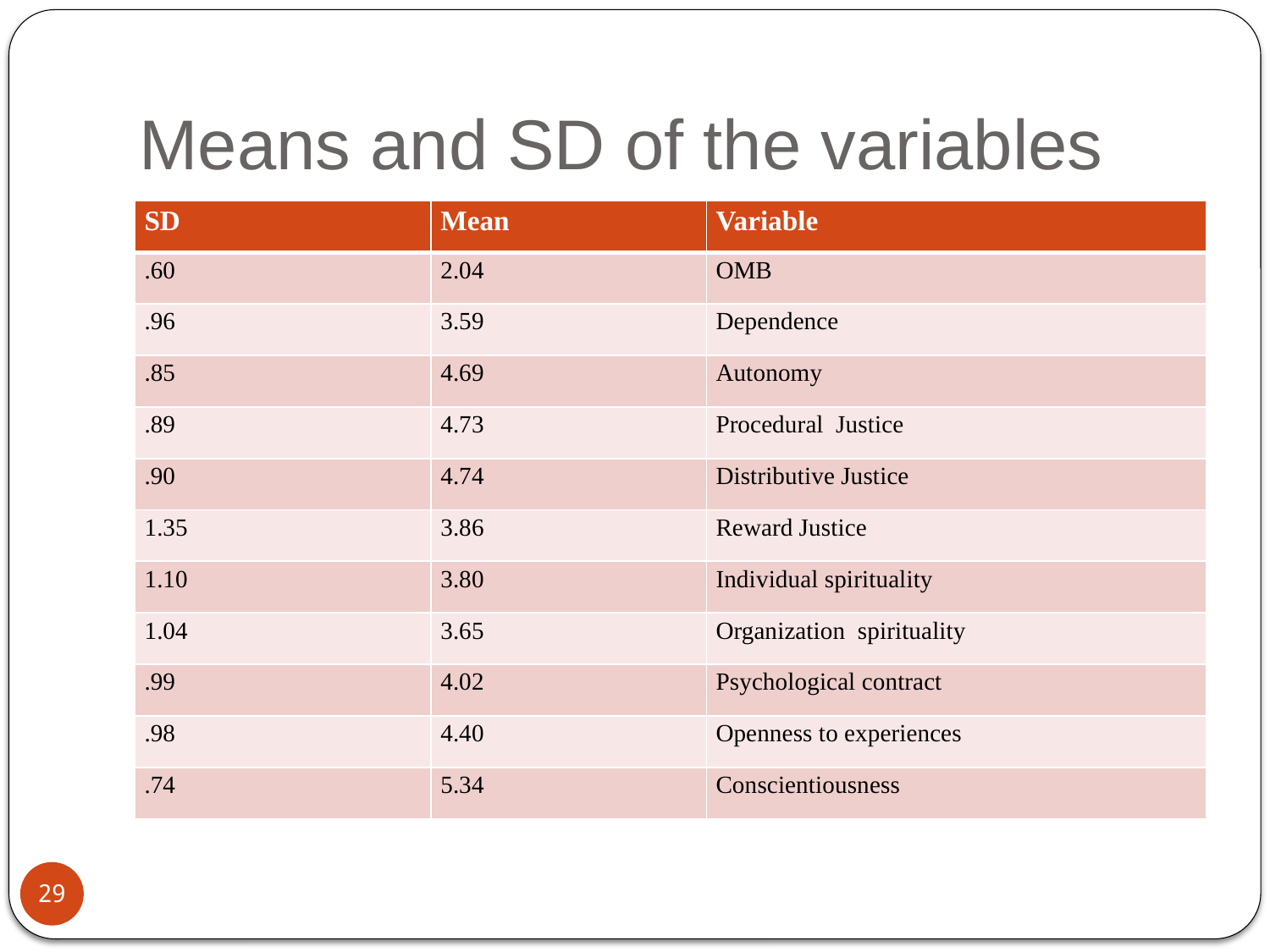

# Means and SD of the variables
| SD | Mean | Variable |
| --- | --- | --- |
| .60 | 2.04 | OMB |
| .96 | 3.59 | Dependence |
| .85 | 4.69 | Autonomy |
| .89 | 4.73 | Procedural Justice |
| .90 | 4.74 | Distributive Justice |
| 1.35 | 3.86 | Reward Justice |
| 1.10 | 3.80 | Individual spirituality |
| 1.04 | 3.65 | Organization spirituality |
| .99 | 4.02 | Psychological contract |
| .98 | 4.40 | Openness to experiences |
| .74 | 5.34 | Conscientiousness |
29